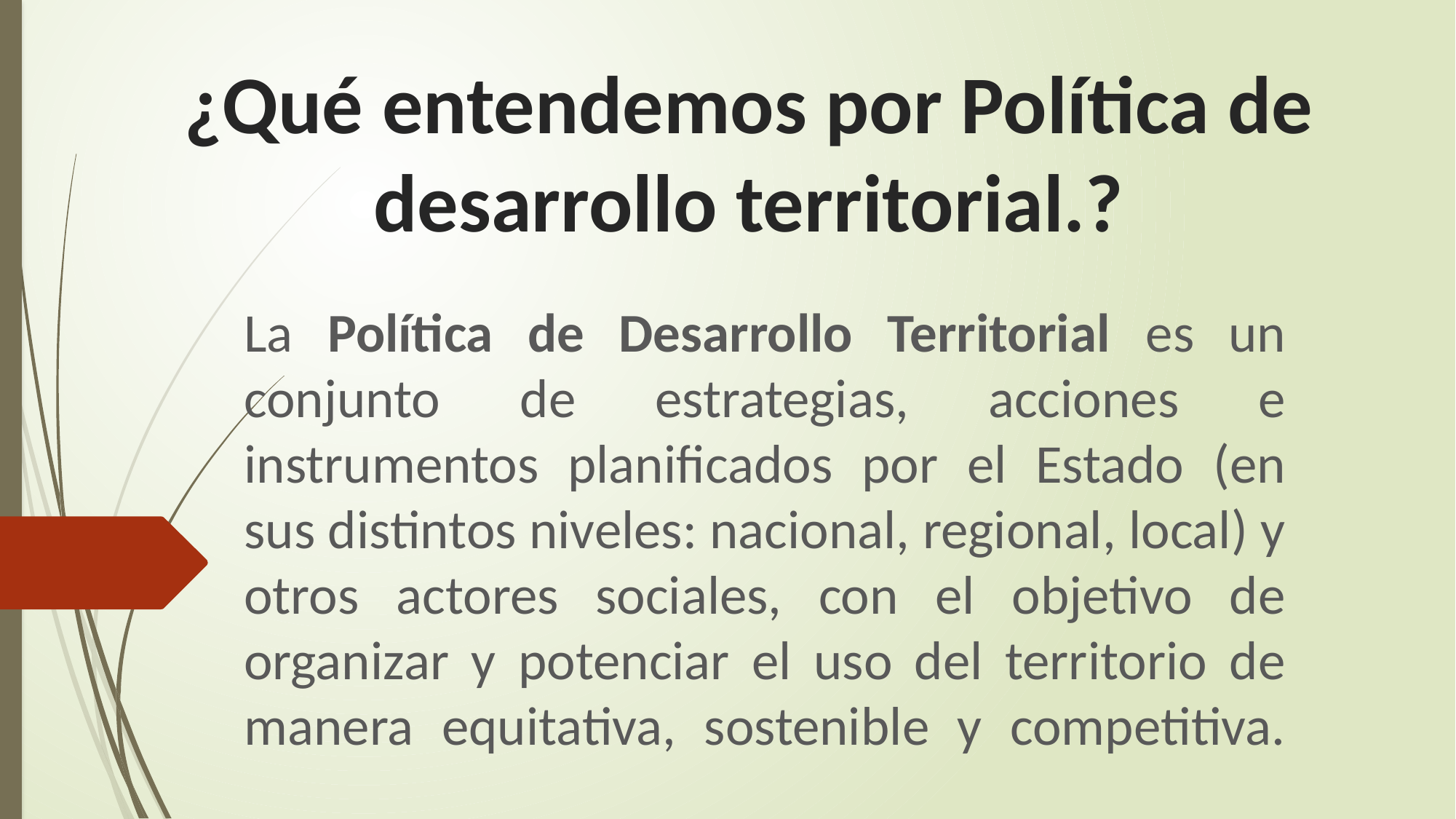

# ¿Qué entendemos por Política de desarrollo territorial.?
La Política de Desarrollo Territorial es un conjunto de estrategias, acciones e instrumentos planificados por el Estado (en sus distintos niveles: nacional, regional, local) y otros actores sociales, con el objetivo de organizar y potenciar el uso del territorio de manera equitativa, sostenible y competitiva.